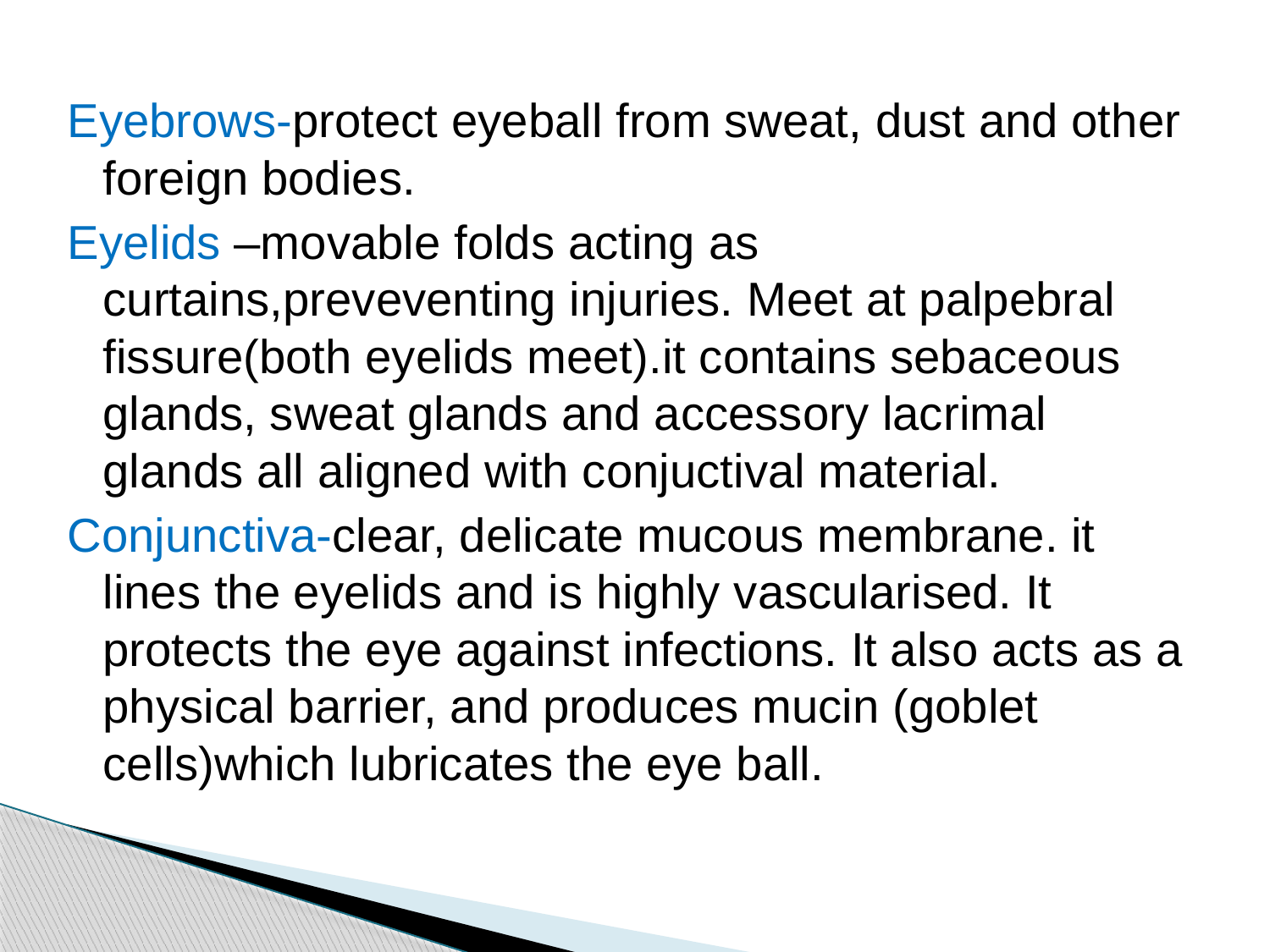

Eyebrows-protect eyeball from sweat, dust and other foreign bodies.
Eyelids –movable folds acting as curtains,preveventing injuries. Meet at palpebral fissure(both eyelids meet).it contains sebaceous glands, sweat glands and accessory lacrimal glands all aligned with conjuctival material.
Conjunctiva-clear, delicate mucous membrane. it lines the eyelids and is highly vascularised. It protects the eye against infections. It also acts as a physical barrier, and produces mucin (goblet cells)which lubricates the eye ball.